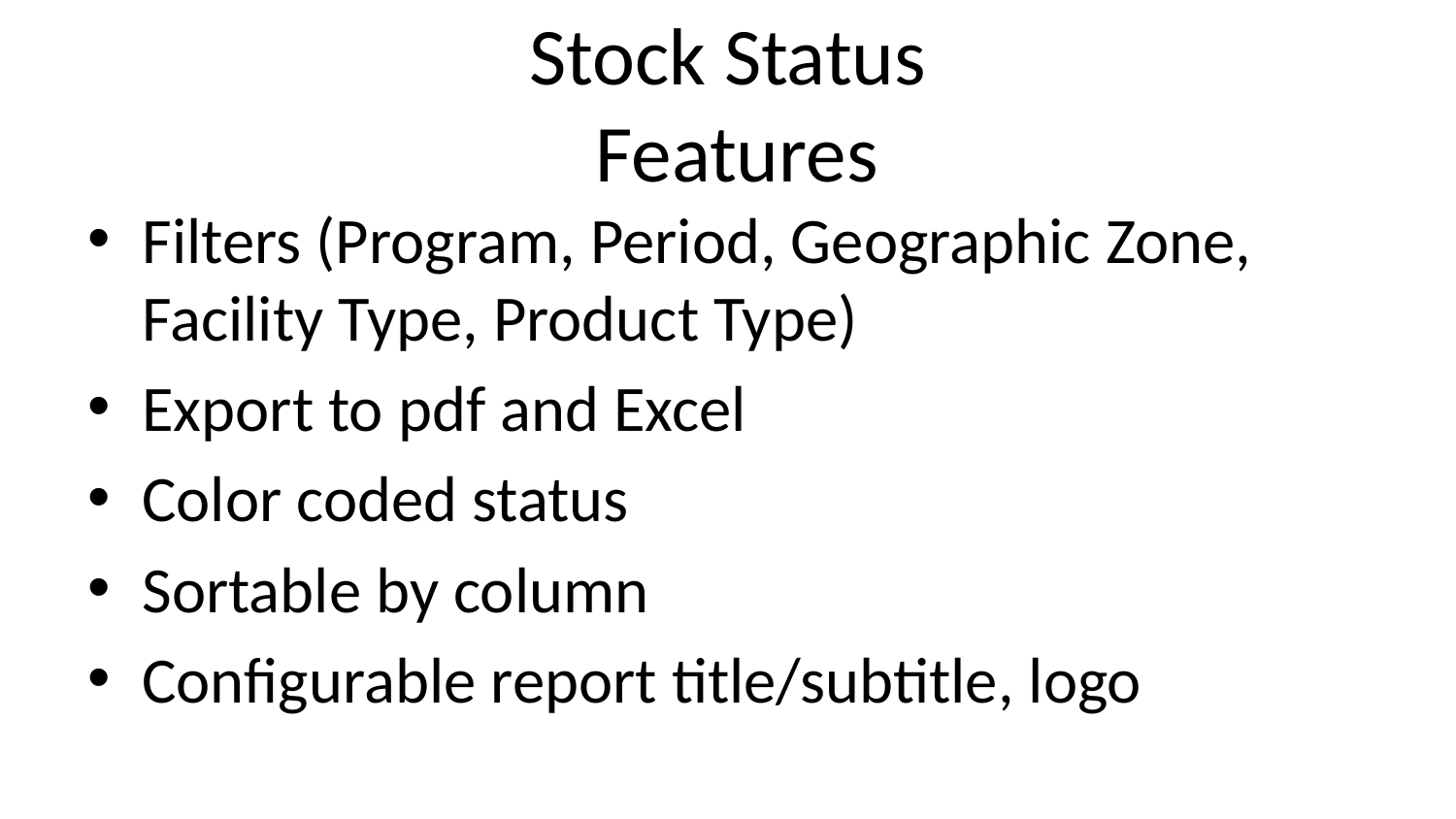

# Stock Status Features
Filters (Program, Period, Geographic Zone, Facility Type, Product Type)
Export to pdf and Excel
Color coded status
Sortable by column
Configurable report title/subtitle, logo